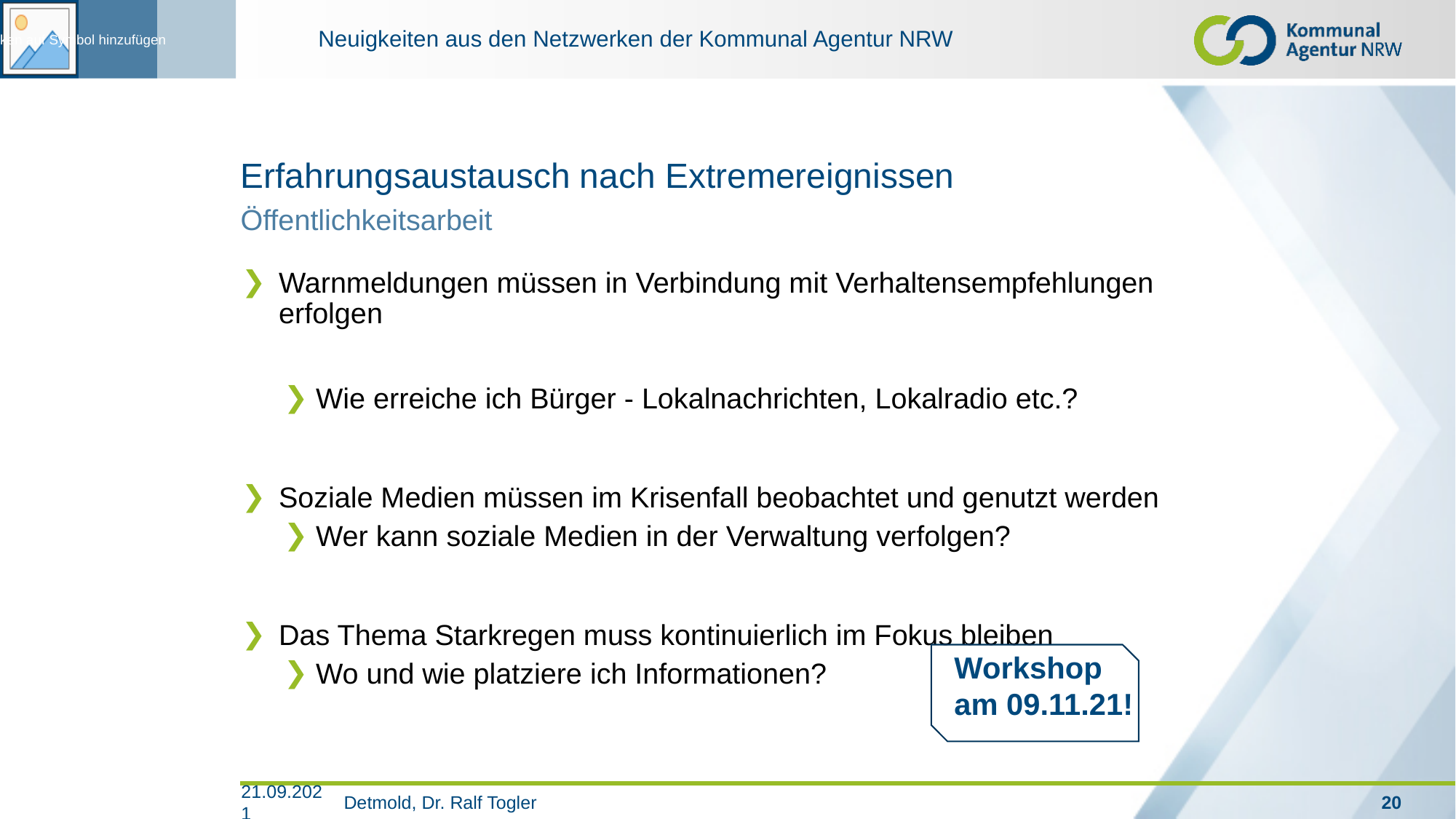

# Erfahrungsaustausch nach Extremereignissen
Öffentlichkeitsarbeit
Warnmeldungen müssen in Verbindung mit Verhaltensempfehlungen erfolgen

Wie erreiche ich Bürger - Lokalnachrichten, Lokalradio etc.?

Soziale Medien müssen im Krisenfall beobachtet und genutzt werden
Wer kann soziale Medien in der Verwaltung verfolgen?

Das Thema Starkregen muss kontinuierlich im Fokus bleiben
Wo und wie platziere ich Informationen?

Workshop am 09.11.21!

21.09.2021
Detmold, Dr. Ralf Togler
20